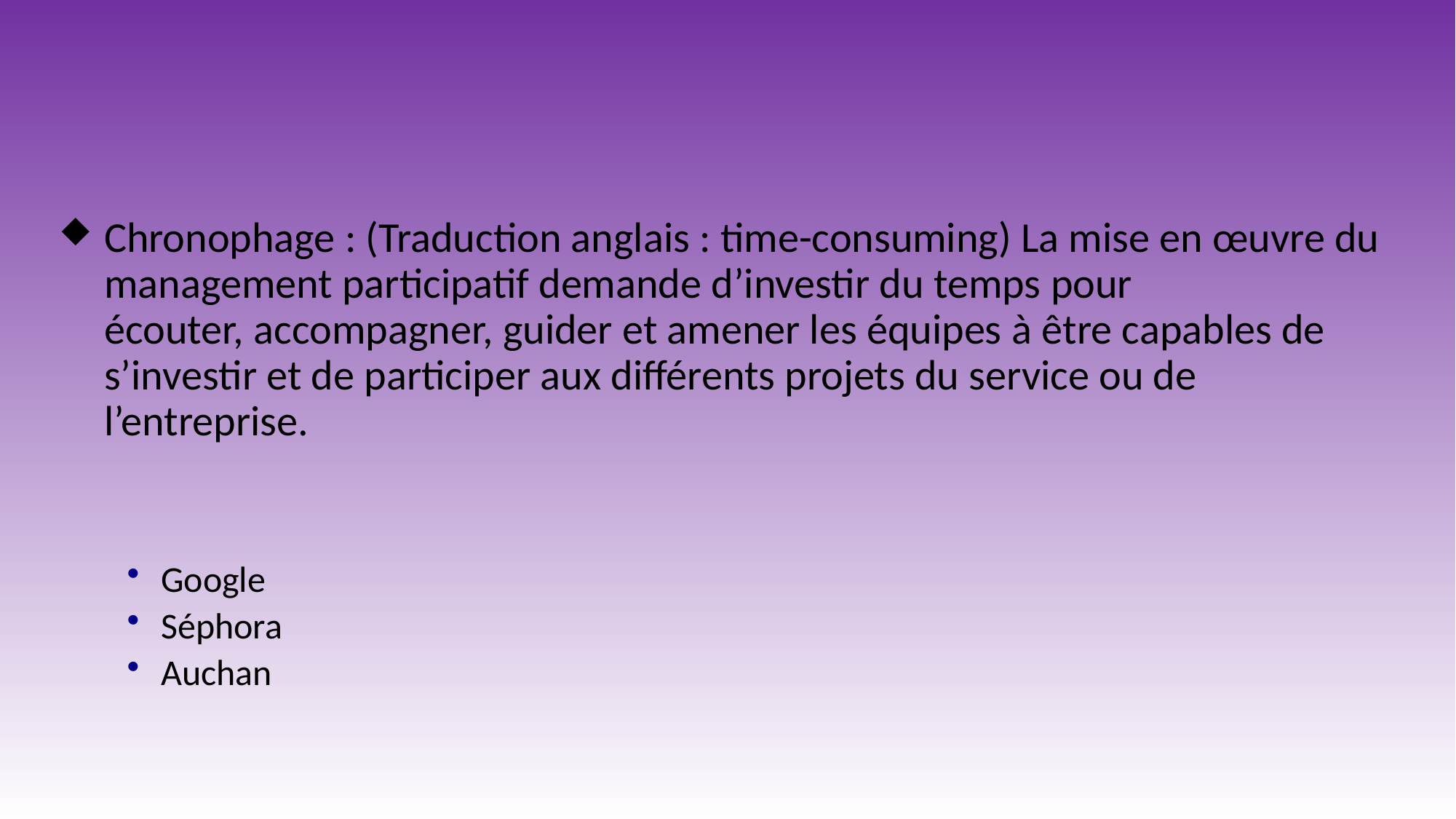

Chronophage : (Traduction anglais : time-consuming) La mise en œuvre du management participatif demande d’investir du temps pour écouter, accompagner, guider et amener les équipes à être capables de s’investir et de participer aux différents projets du service ou de l’entreprise.

Google
Séphora
Auchan